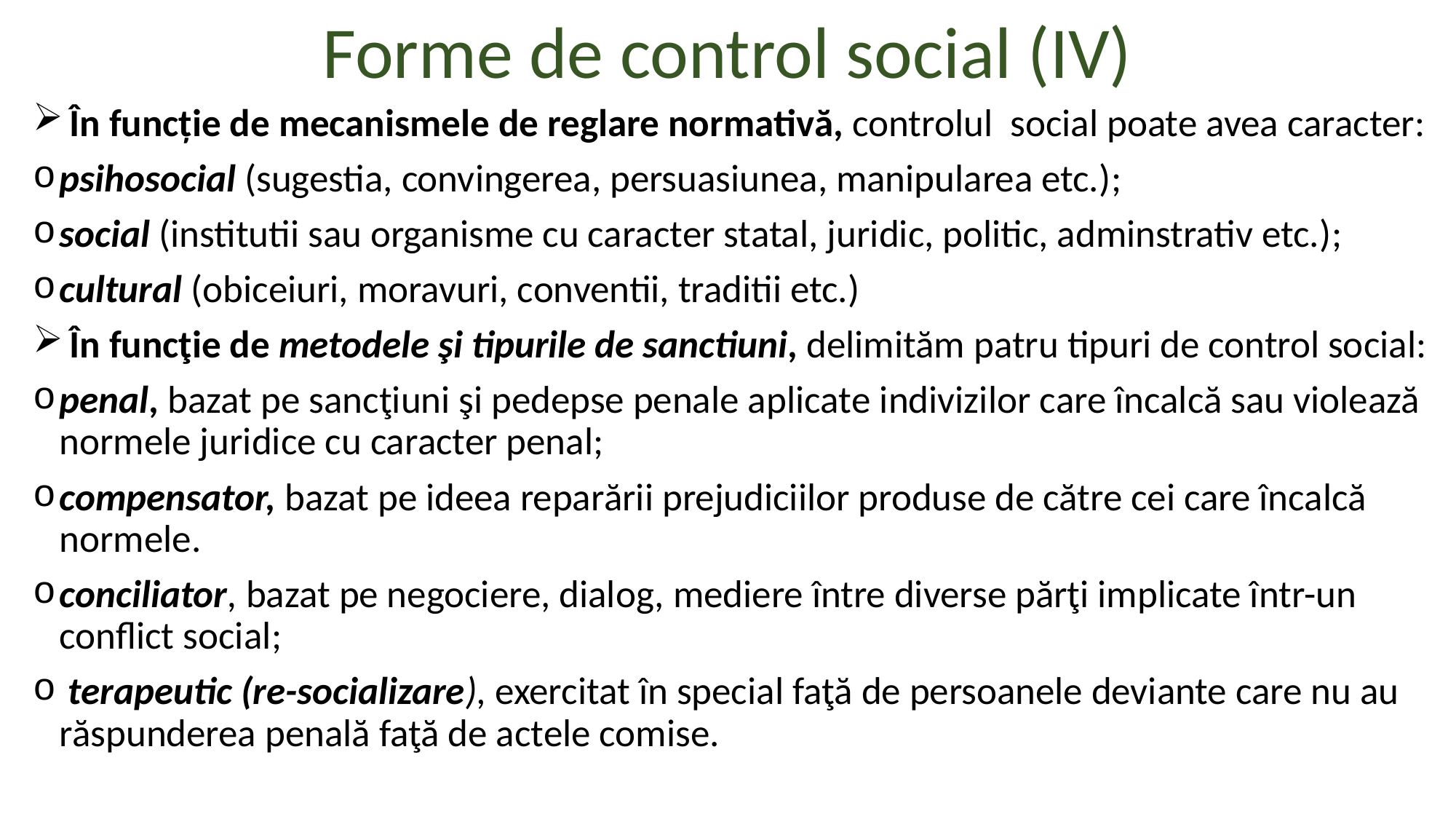

# Forme de control social (IV)
 În funcție de mecanismele de reglare normativă, controlul  social poate avea caracter:
psihosocial (sugestia, convingerea, persuasiunea, manipularea etc.);
social (institutii sau organisme cu caracter statal, juridic, politic, adminstrativ etc.);
cultural (obiceiuri, moravuri, conventii, traditii etc.)
 În funcţie de metodele şi tipurile de sanctiuni, delimităm patru tipuri de control social:
penal, bazat pe sancţiuni şi pedepse penale aplicate indivizilor care încalcă sau violează normele juridice cu caracter penal;
compensator, bazat pe ideea reparării prejudiciilor produse de către cei care încalcă normele.
conciliator, bazat pe negociere, dialog, mediere între diverse părţi implicate într-un conflict social;
 terapeutic (re-socializare), exercitat în special faţă de persoanele deviante care nu au răspunderea penală faţă de actele comise.